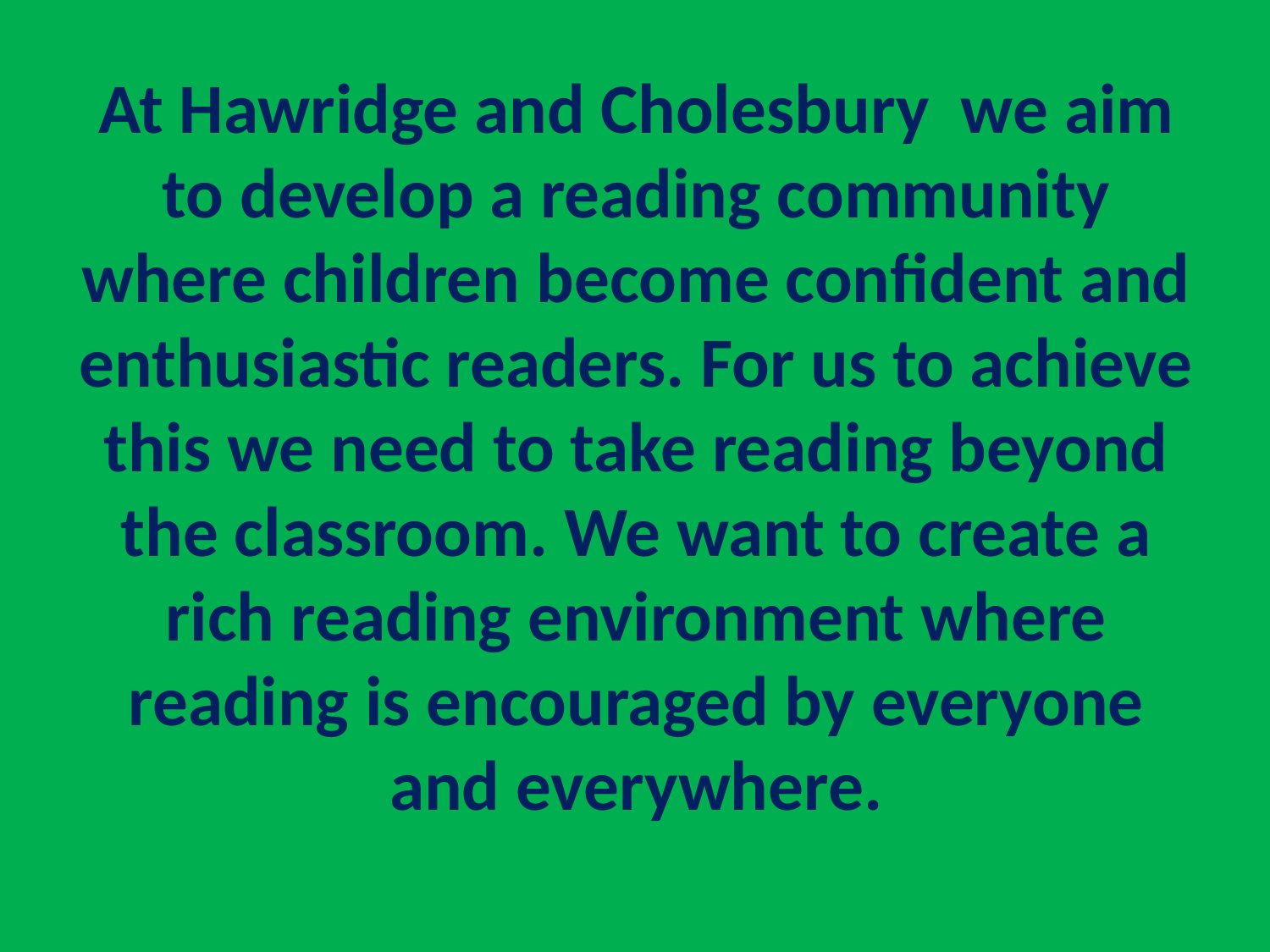

At Hawridge and Cholesbury  we aim to develop a reading community where children become confident and enthusiastic readers. For us to achieve this we need to take reading beyond the classroom. We want to create a rich reading environment where reading is encouraged by everyone and everywhere.